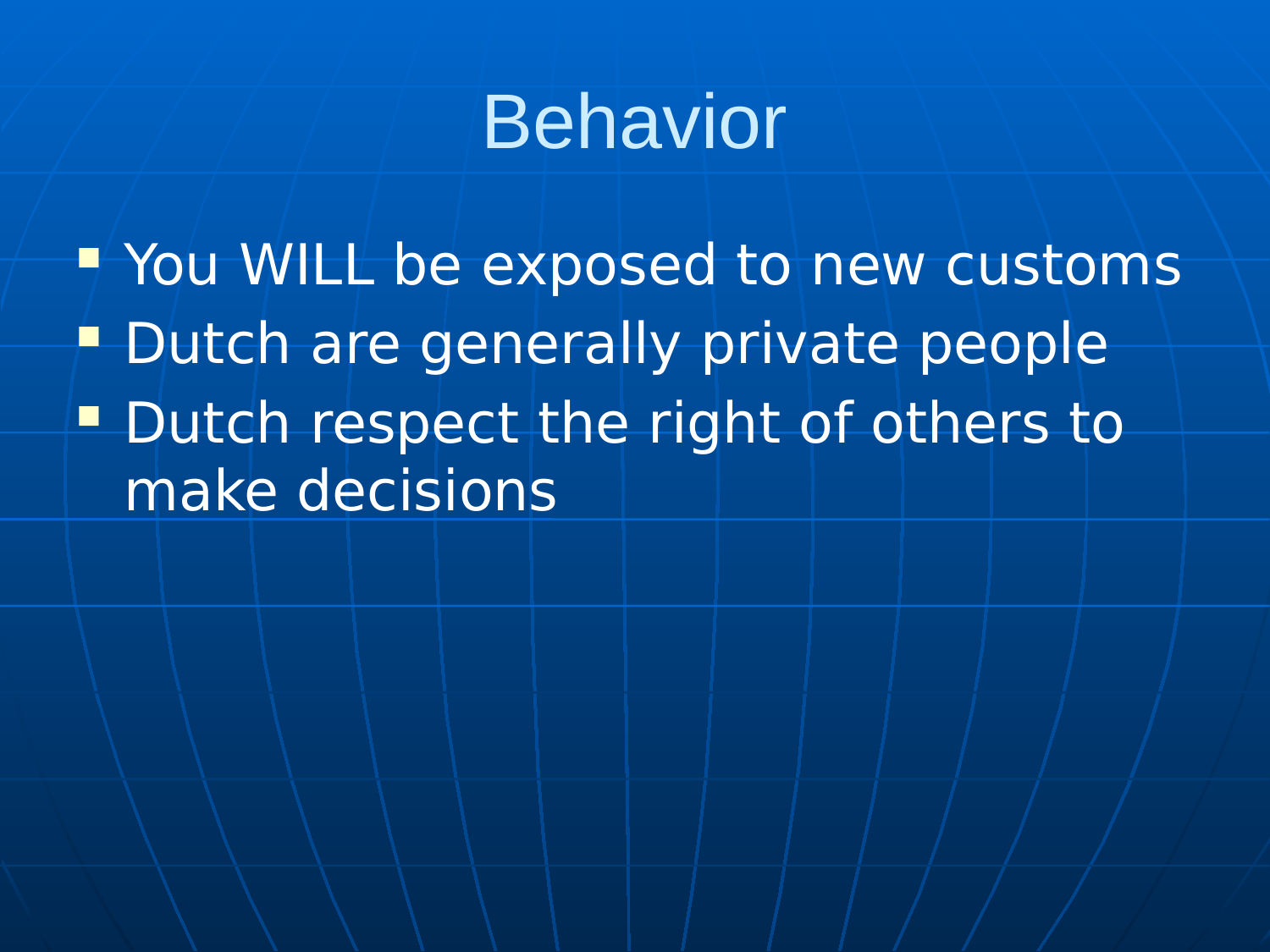

# Behavior
You WILL be exposed to new customs
Dutch are generally private people
Dutch respect the right of others to make decisions